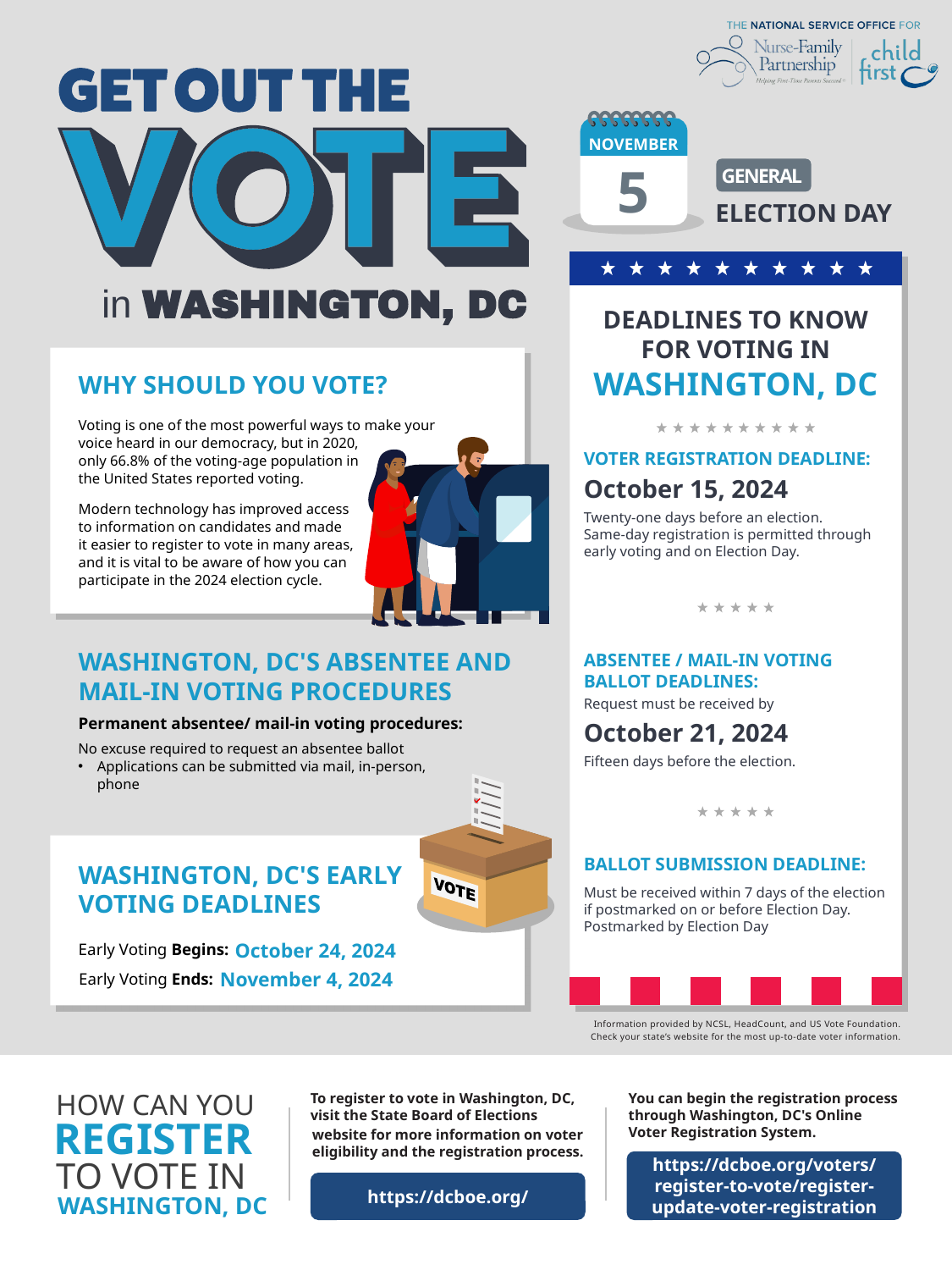

NOVEMBER

5
GENERAL

ELECTION DAY

in WASHINGTON, DC
DEADLINES TO KNOW
FOR VOTING IN

WASHINGTON, DC
WHY SHOULD YOU VOTE?
Voting is one of the most powerful ways to make your
voice heard in our democracy, but in 2020,
only 66.8% of the voting-age population in
the United States reported voting.

VOTER REGISTRATION DEADLINE:
October 15, 2024
Twenty-one days before an election.
Same-day registration is permitted through early voting and on Election Day.

Modern technology has improved access
to information on candidates and made
it easier to register to vote in many areas,
and it is vital to be aware of how you can
participate in the 2024 election cycle.

WASHINGTON, DC'S ABSENTEE AND
MAIL-IN VOTING PROCEDURES
ABSENTEE / MAIL-IN VOTING
BALLOT DEADLINES:
Request must be received by
October 21, 2024
Fifteen days before the election.
Permanent absentee/ mail-in voting procedures:
No excuse required to request an absentee ballot
Applications can be submitted via mail, in-person, phone

BALLOT SUBMISSION DEADLINE:
Must be received within 7 days of the election if postmarked on or before Election Day.
Postmarked by Election Day
WASHINGTON, DC'S EARLY
VOTING DEADLINES
October 24, 2024
Early Voting Begins:
November 4, 2024
Early Voting Ends:

Information provided by NCSL, HeadCount, and US Vote Foundation.
Check your state’s website for the most up-to-date voter information.
HOW CAN YOU
To register to vote in Washington, DC,
visit the State Board of Elections
website for more information on voter eligibility and the registration process.
You can begin the registration process through Washington, DC's Online Voter Registration System.
REGISTER
https://dcboe.org/voters/register-to-vote/register-update-voter-registration
TO VOTE IN
https://dcboe.org/
WASHINGTON, DC